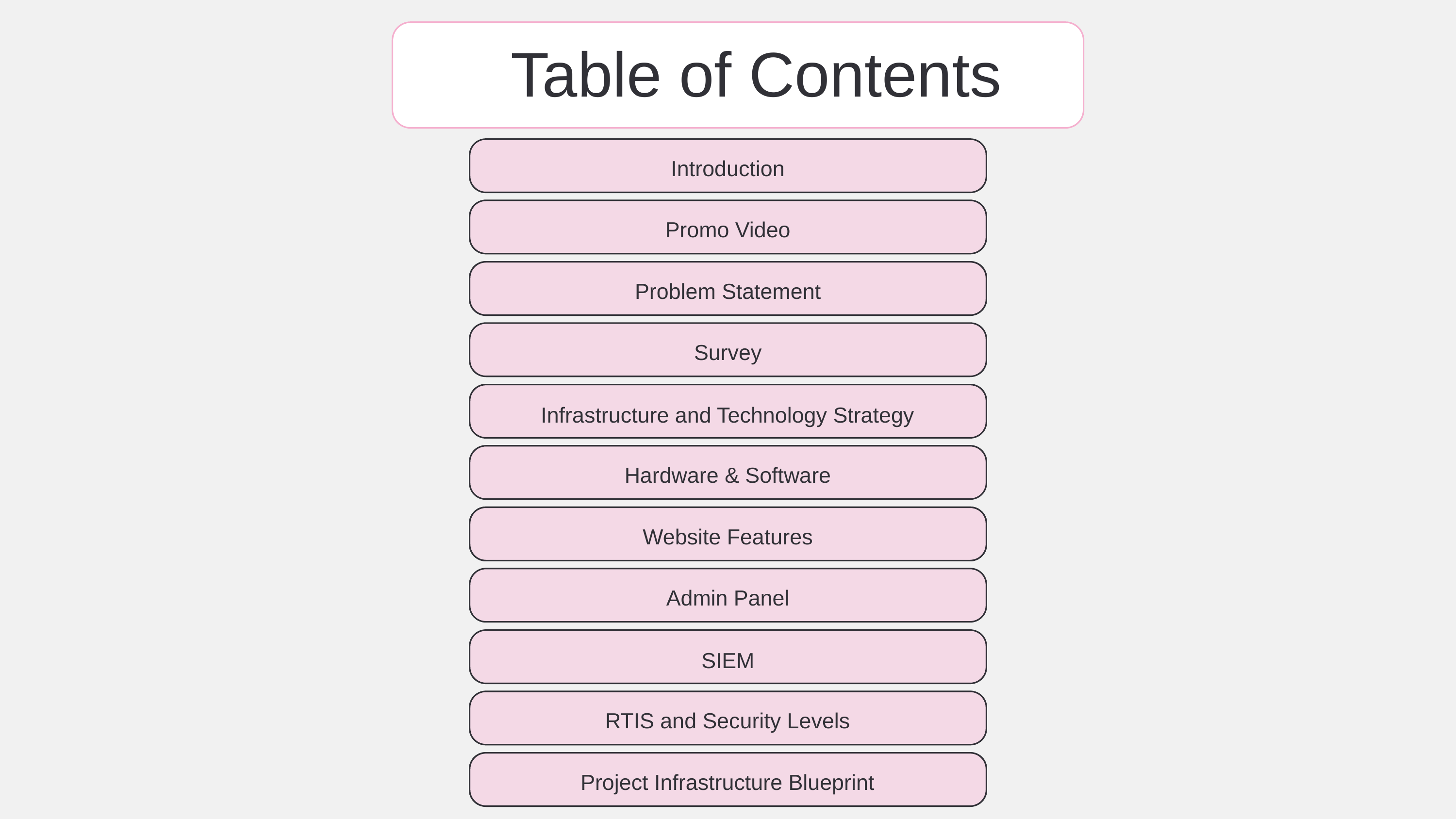

Table of Contents

Introduction

Promo Video

Problem Statement

Survey

Infrastructure and Technology Strategy

Hardware & Software

Website Features

Admin Panel

SIEM

RTIS and Security Levels

Project Infrastructure Blueprint